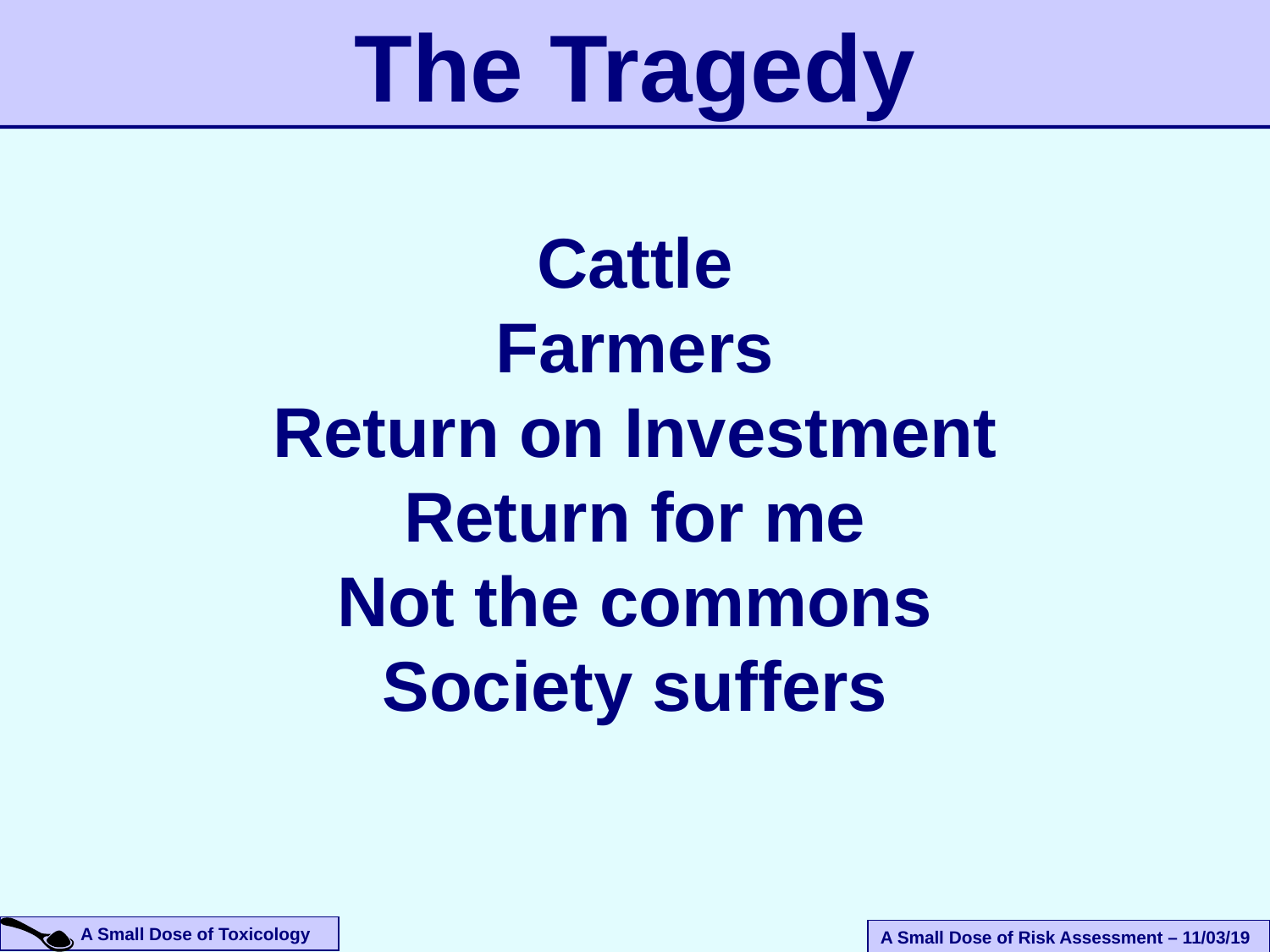

The Tragedy
Cattle
Farmers
Return on Investment
Return for me
Not the commons
Society suffers